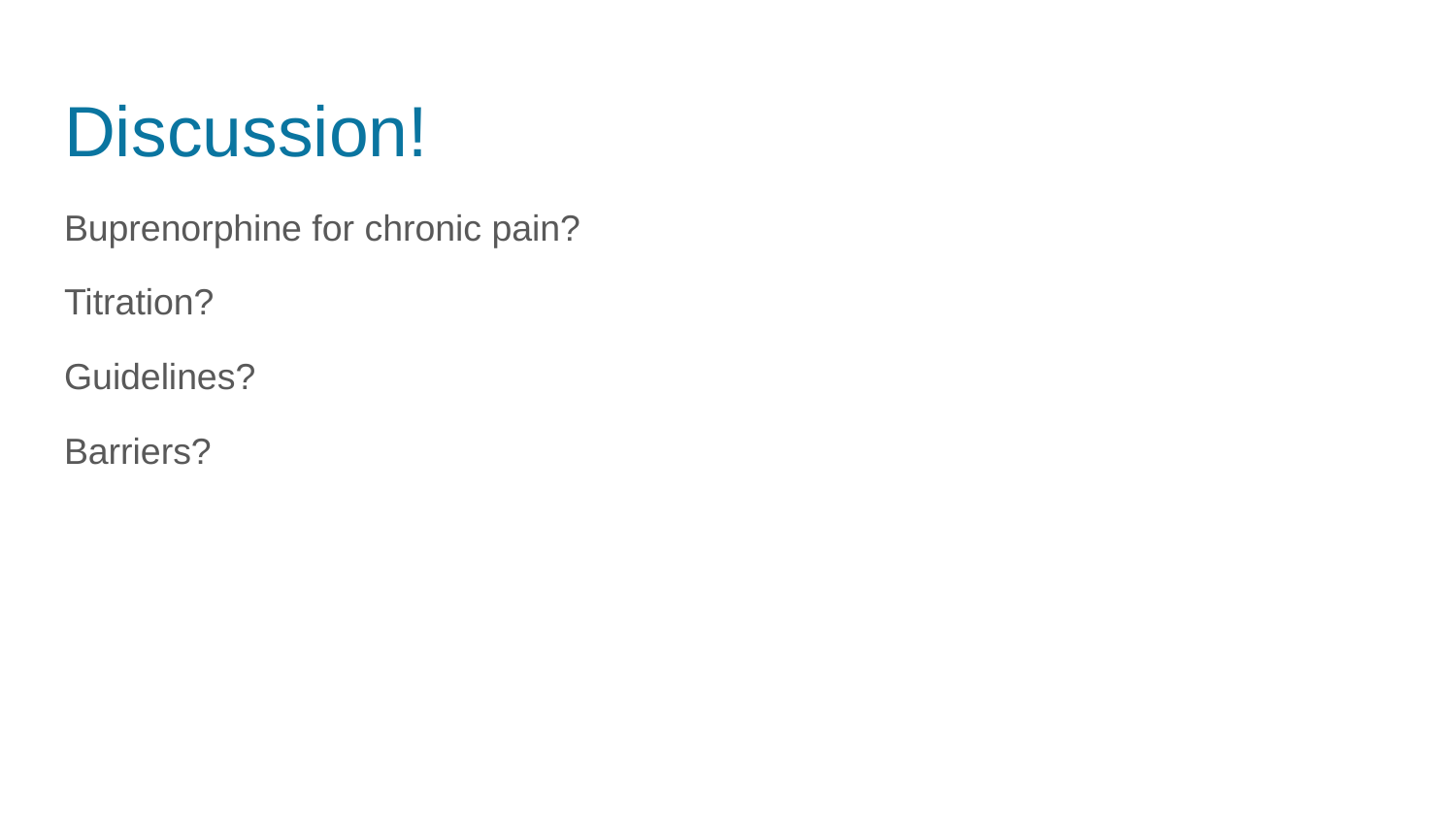

# Discussion!
Buprenorphine for chronic pain?
Titration?
Guidelines?
Barriers?